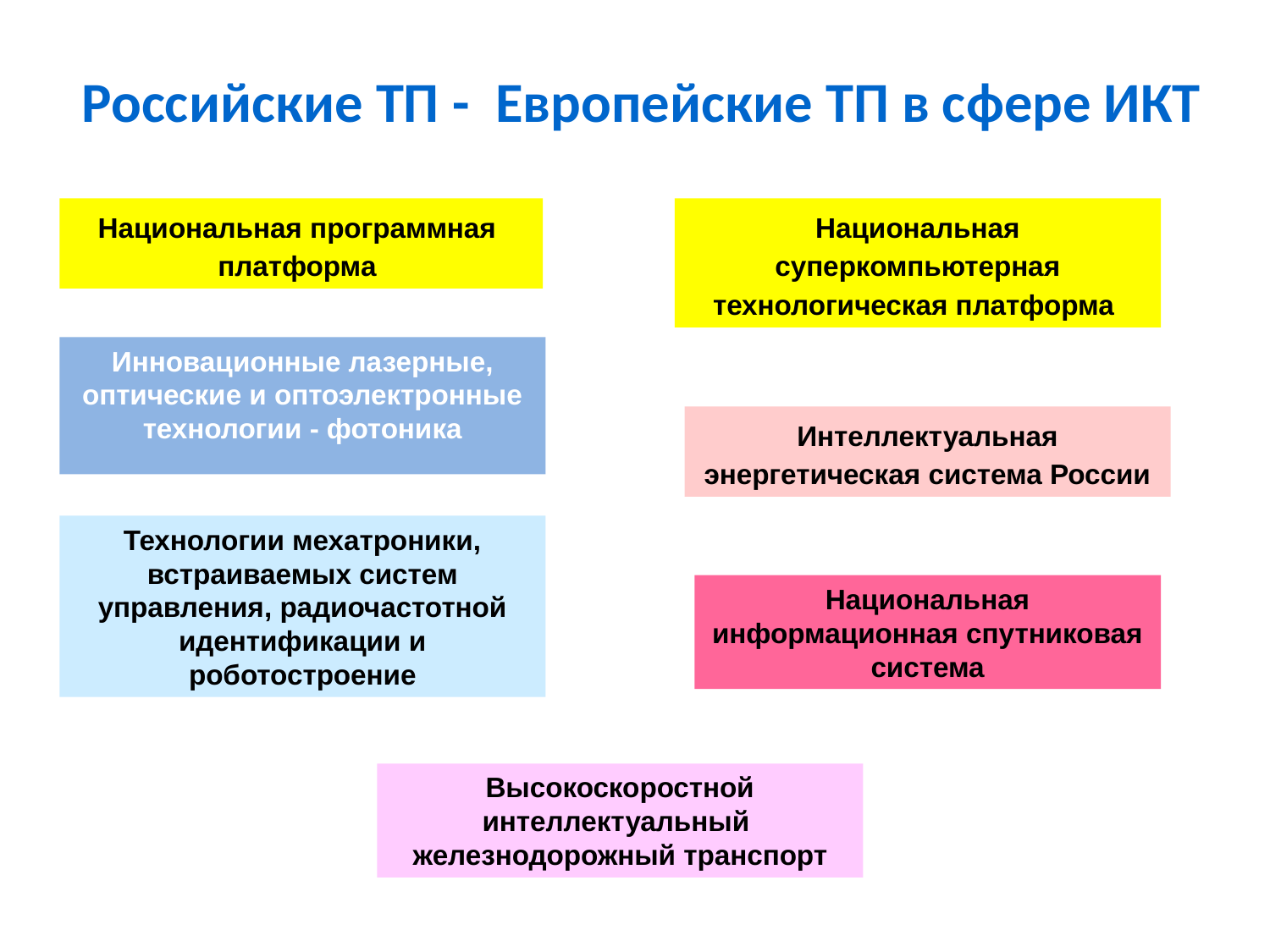

Российские ТП -  Европейские ТП в сфере ИКТ
Национальная программная
платформа
Национальная суперкомпьютерная технологическая платформа
Инновационные лазерные, оптические и оптоэлектронные технологии - фотоника

Интеллектуальная энергетическая система России
Технологии мехатроники, встраиваемых систем управления, радиочастотной идентификации и роботостроение
Национальная информационная спутниковая система
Высокоскоростной интеллектуальный
железнодорожный транспорт